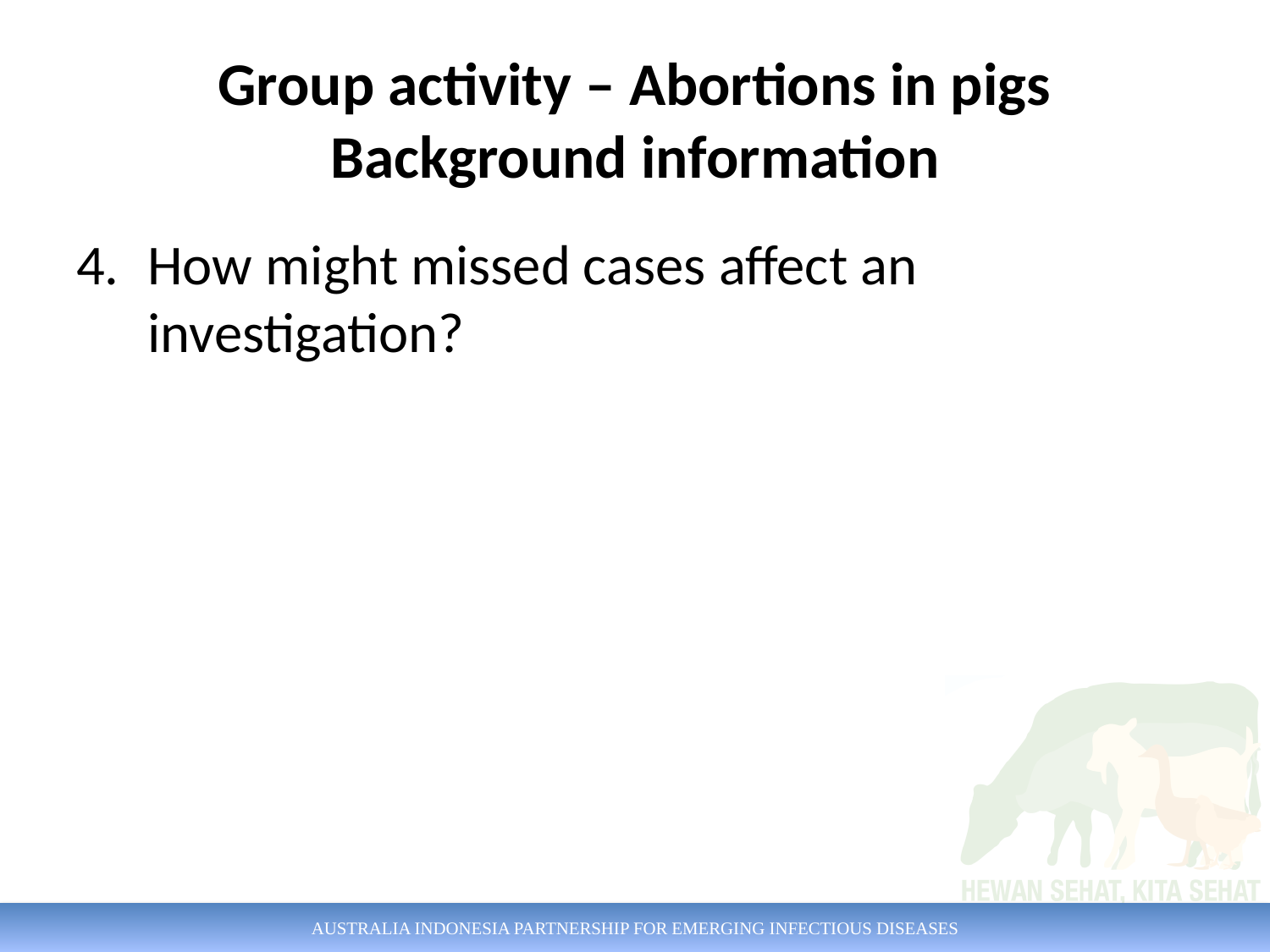

# Group activity – Abortions in pigs Background information
How might missed cases affect an investigation?